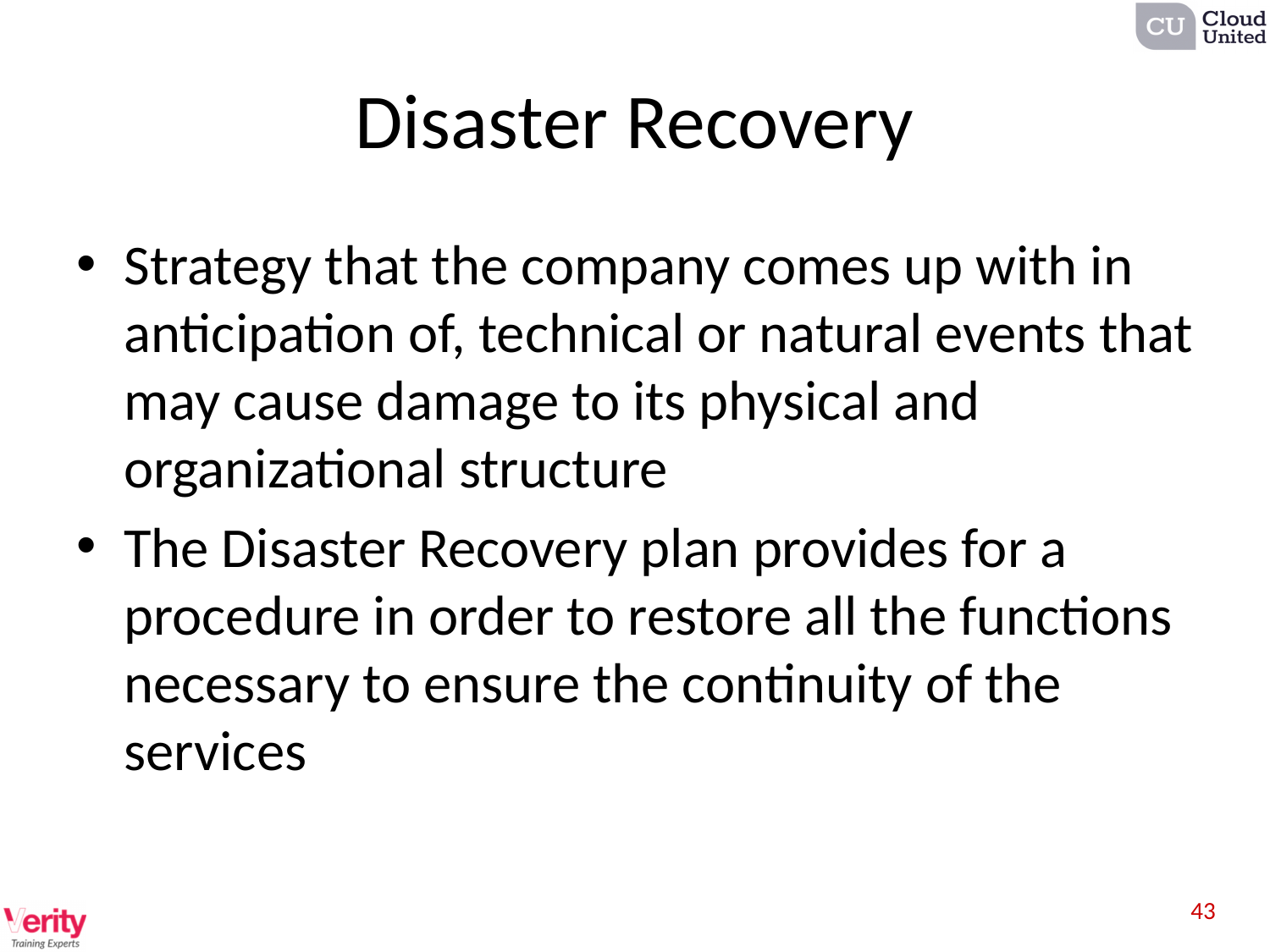

# Disaster Recovery
Strategy that the company comes up with in anticipation of, technical or natural events that may cause damage to its physical and organizational structure
The Disaster Recovery plan provides for a procedure in order to restore all the functions necessary to ensure the continuity of the services